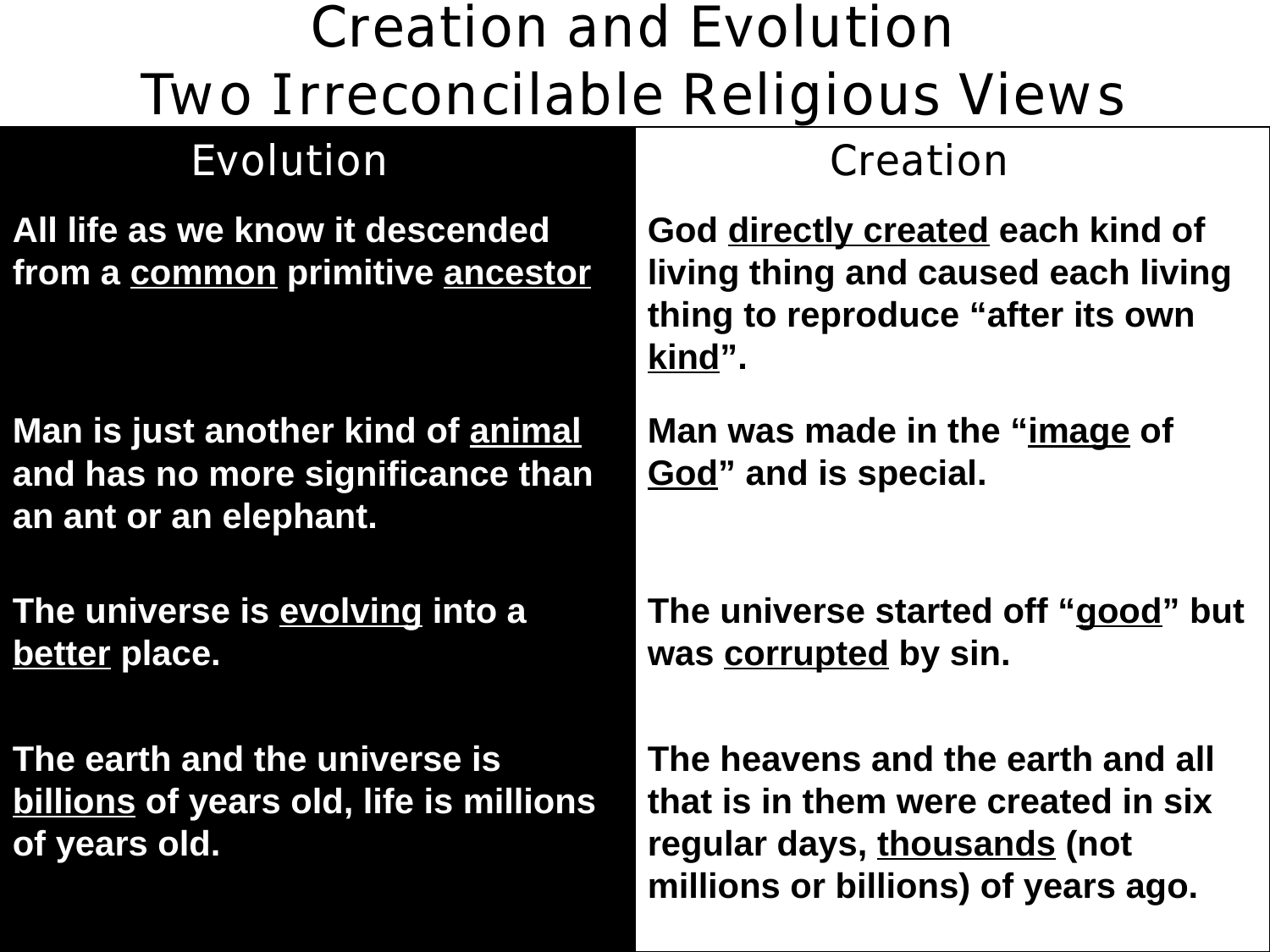

# Creation and Evolution Two Irreconcilable Religious Views

Evolution

Creation
All life as we know it descended from a common primitive ancestor.
God directly created each kind of living thing and caused each living thing to reproduce “after its own kind”.
Man is just another kind of animal and has no more significance than  an ant or an elephant.
Man was made in the “image of God” and is special.
The universe is evolving into a better place.
The universe started off “good” but was corrupted by sin.
The earth and the universe is billions of years old, life is millions of years old.
The heavens and the earth and all that is in them were created in six regular days, thousands (not millions or billions) of years ago.